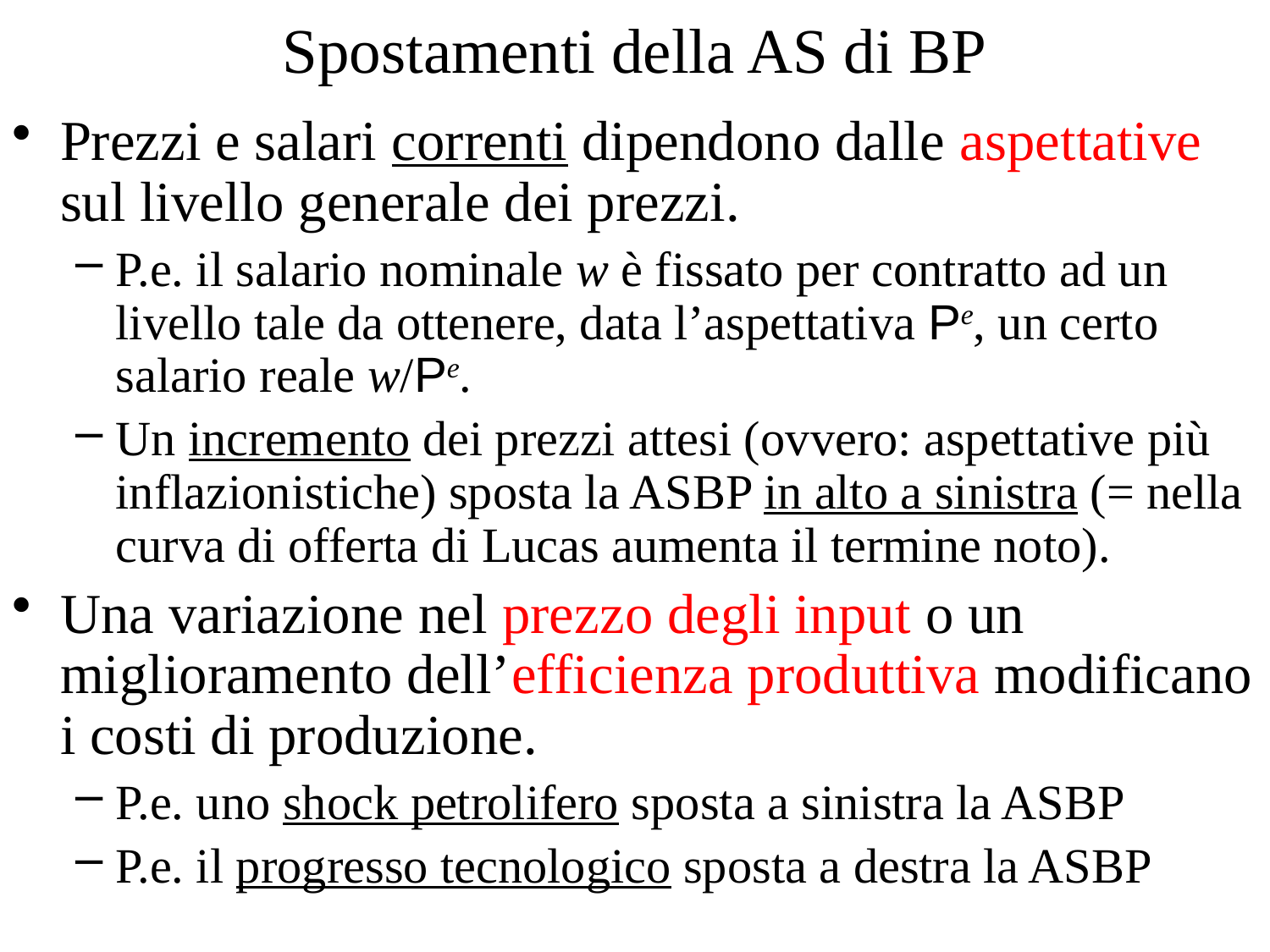

# Spostamenti della AS di BP
Prezzi e salari correnti dipendono dalle aspettative sul livello generale dei prezzi.
P.e. il salario nominale w è fissato per contratto ad un livello tale da ottenere, data l’aspettativa Pe, un certo salario reale w/Pe.
Un incremento dei prezzi attesi (ovvero: aspettative più inflazionistiche) sposta la ASBP in alto a sinistra (= nella curva di offerta di Lucas aumenta il termine noto).
Una variazione nel prezzo degli input o un miglioramento dell’efficienza produttiva modificano i costi di produzione.
P.e. uno shock petrolifero sposta a sinistra la ASBP
P.e. il progresso tecnologico sposta a destra la ASBP